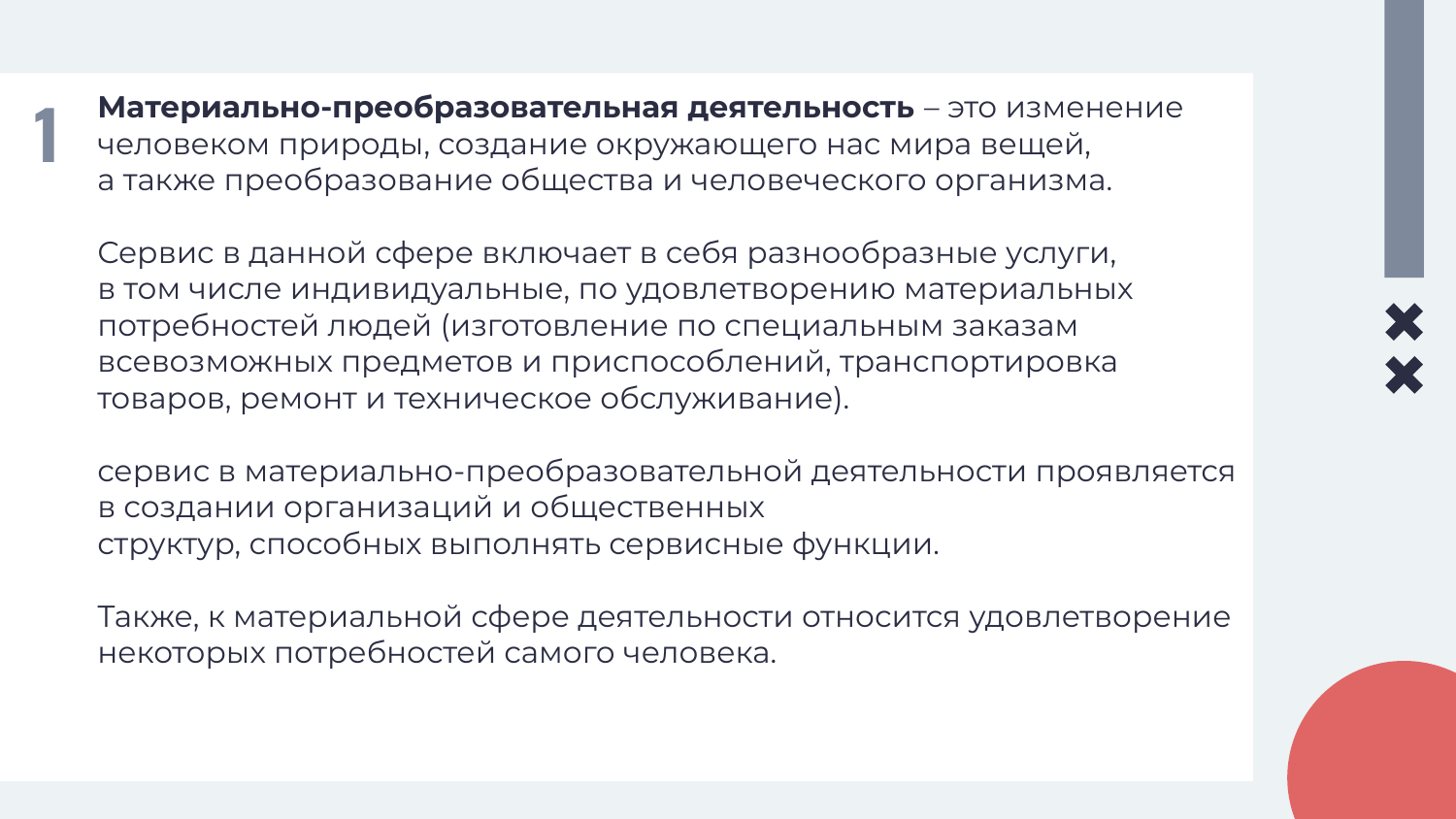

Материально-преобразовательная деятельность – это изменение человеком природы, создание окружающего нас мира вещей,
а также преобразование общества и человеческого организма.
Сервис в данной сфере включает в себя разнообразные услуги,
в том числе индивидуальные, по удовлетворению материальных потребностей людей (изготовление по специальным заказам всевозможных предметов и приспособлений, транспортировка товаров, ремонт и техническое обслуживание).
сервис в материально-преобразовательной деятельности проявляется в создании организаций и общественных
структур, способных выполнять сервисные функции.
Также, к материальной сфере деятельности относится удовлетворение некоторых потребностей самого человека.

1